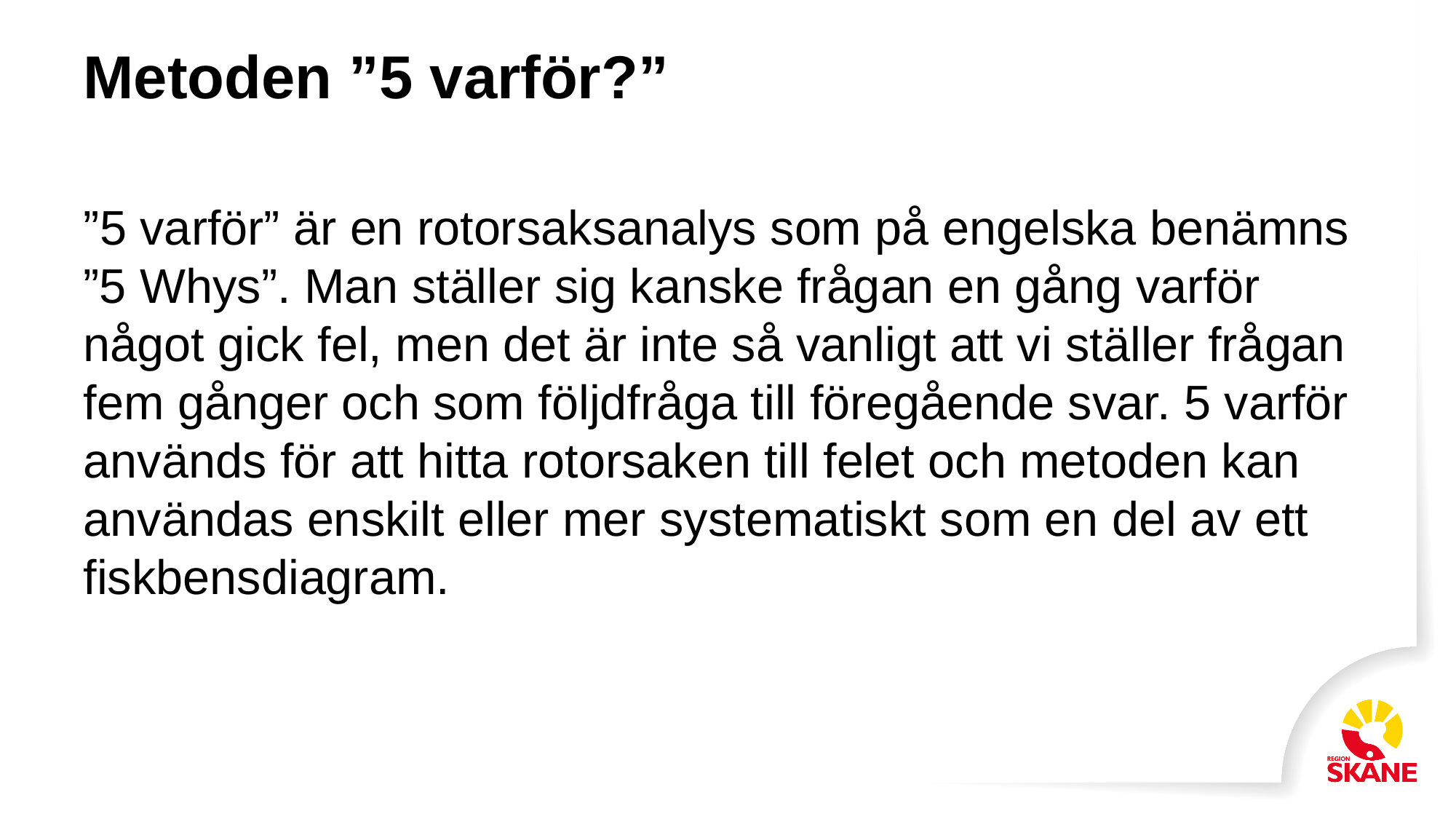

# Metoden ”5 varför?”
”5 varför” är en rotorsaksanalys som på engelska benämns ”5 Whys”. Man ställer sig kanske frågan en gång varför något gick fel, men det är inte så vanligt att vi ställer frågan fem gånger och som följdfråga till föregående svar. 5 varför används för att hitta rotorsaken till felet och metoden kan användas enskilt eller mer systematiskt som en del av ett fiskbensdiagram.